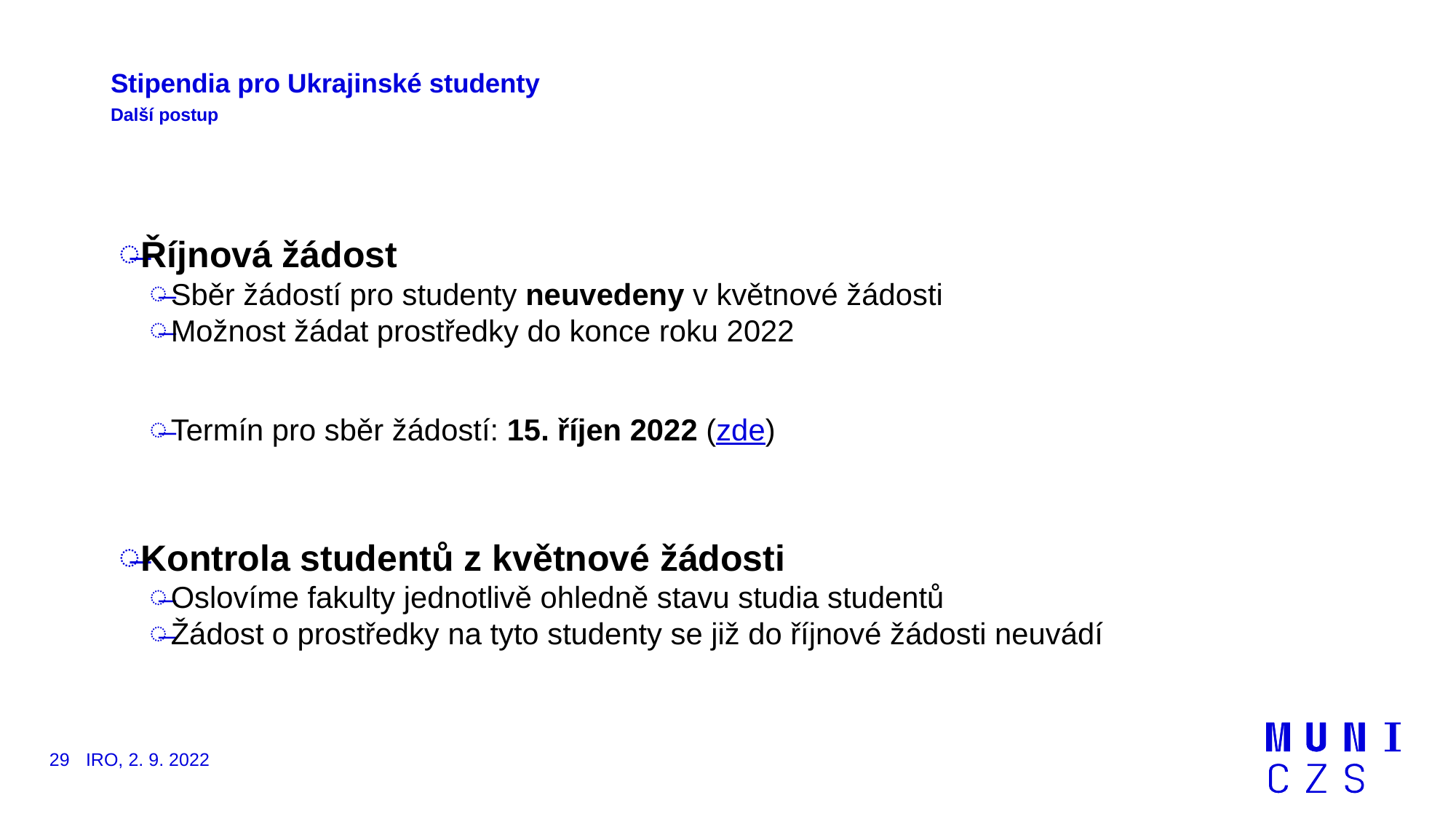

# Stipendia pro Ukrajinské studenty Další postup
Říjnová žádost
Sběr žádostí pro studenty neuvedeny v květnové žádosti
Možnost žádat prostředky do konce roku 2022

Termín pro sběr žádostí: 15. říjen 2022 (zde)

Kontrola studentů z květnové žádosti
Oslovíme fakulty jednotlivě ohledně stavu studia studentů
Žádost o prostředky na tyto studenty se již do říjnové žádosti neuvádí

29
IRO, 2. 9. 2022